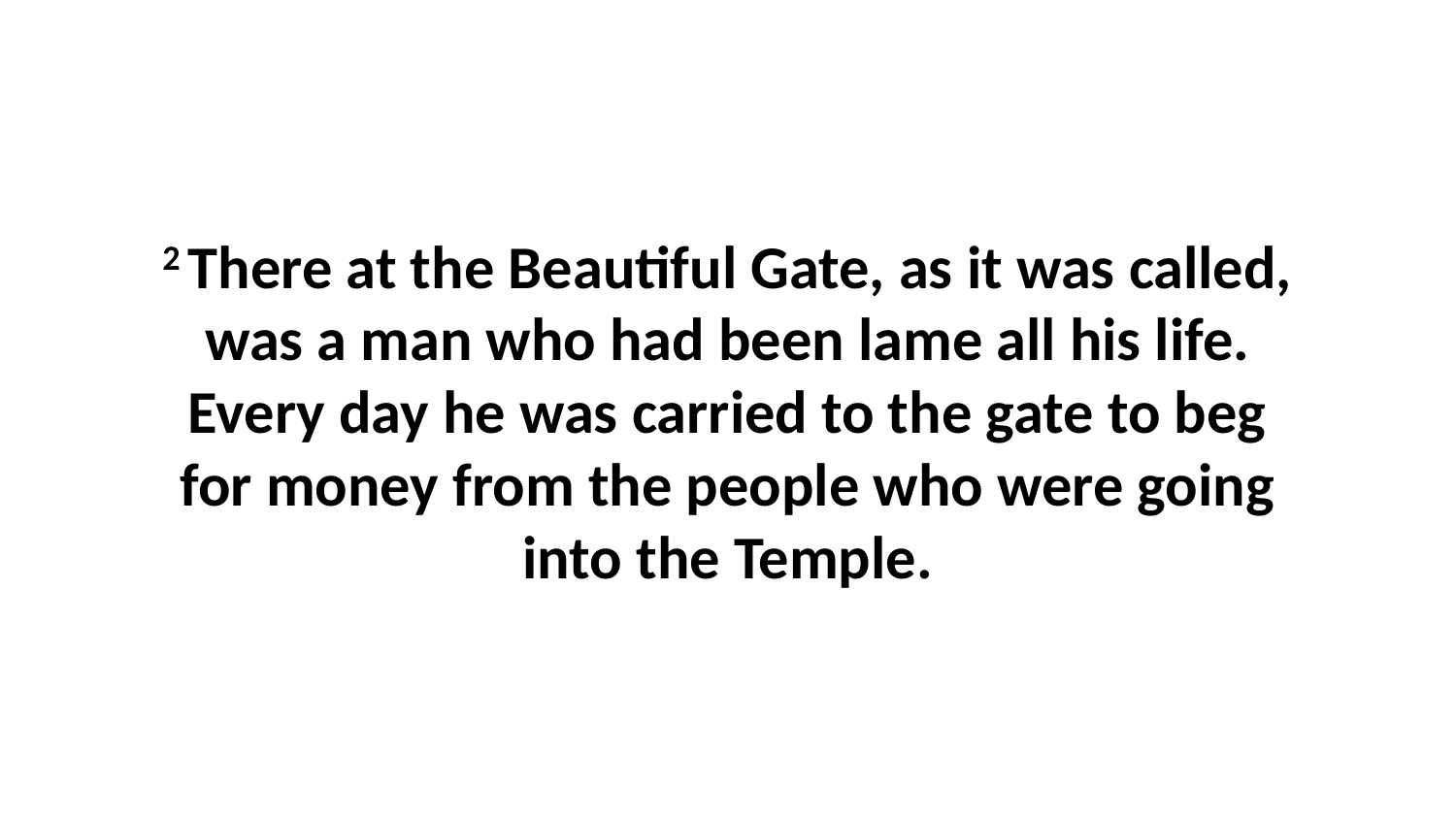

2 There at the Beautiful Gate, as it was called, was a man who had been lame all his life. Every day he was carried to the gate to beg for money from the people who were going into the Temple.